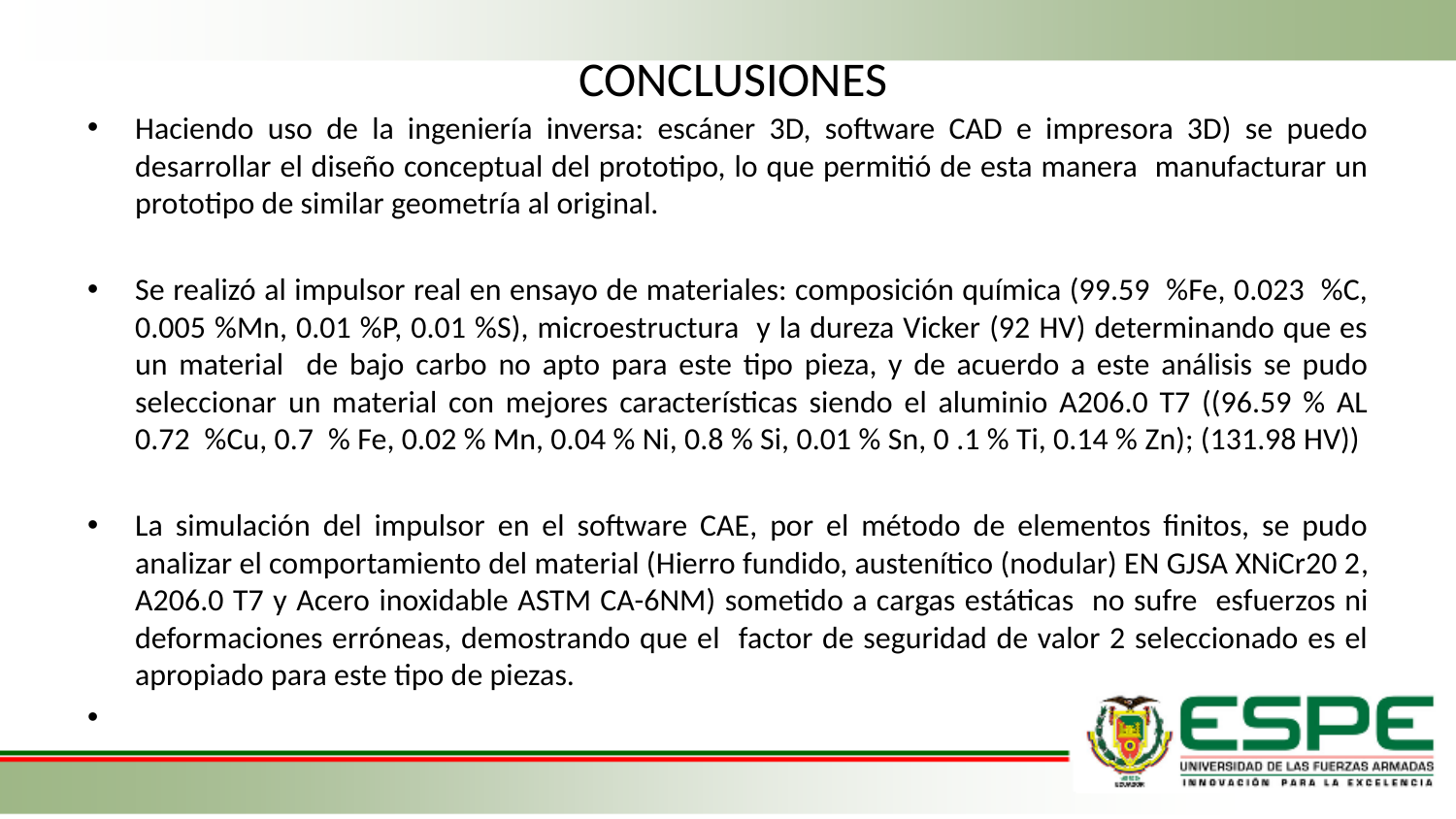

# CONCLUSIONES
Haciendo uso de la ingeniería inversa: escáner 3D, software CAD e impresora 3D) se puedo desarrollar el diseño conceptual del prototipo, lo que permitió de esta manera  manufacturar un prototipo de similar geometría al original.

Se realizó al impulsor real en ensayo de materiales: composición química (99.59  %Fe, 0.023  %C, 0.005 %Mn, 0.01 %P, 0.01 %S), microestructura  y la dureza Vicker (92 HV) determinando que es un material  de bajo carbo no apto para este tipo pieza, y de acuerdo a este análisis se pudo seleccionar un material con mejores características siendo el aluminio A206.0 T7 ((96.59 % AL 0.72  %Cu, 0.7  % Fe, 0.02 % Mn, 0.04 % Ni, 0.8 % Si, 0.01 % Sn, 0 .1 % Ti, 0.14 % Zn); (131.98 HV))

La simulación del impulsor en el software CAE, por el método de elementos finitos, se pudo analizar el comportamiento del material (Hierro fundido, austenítico (nodular) EN GJSA XNiCr20 2, A206.0 T7 y Acero inoxidable ASTM CA-6NM) sometido a cargas estáticas  no sufre  esfuerzos ni deformaciones erróneas, demostrando que el  factor de seguridad de valor 2 seleccionado es el apropiado para este tipo de piezas.